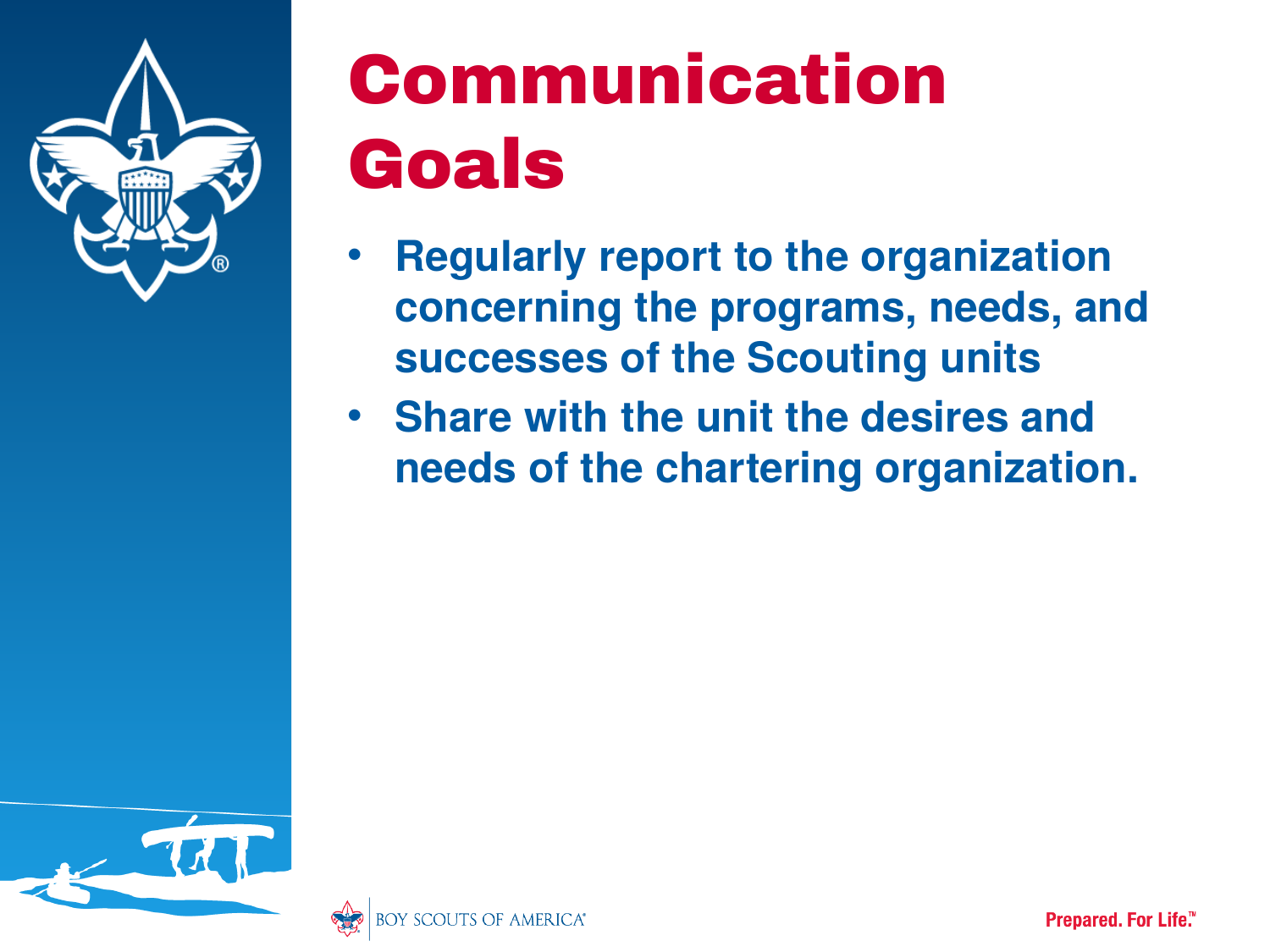

# Communication Goals
Regularly report to the organization concerning the programs, needs, and successes of the Scouting units
Share with the unit the desires and needs of the chartering organization.